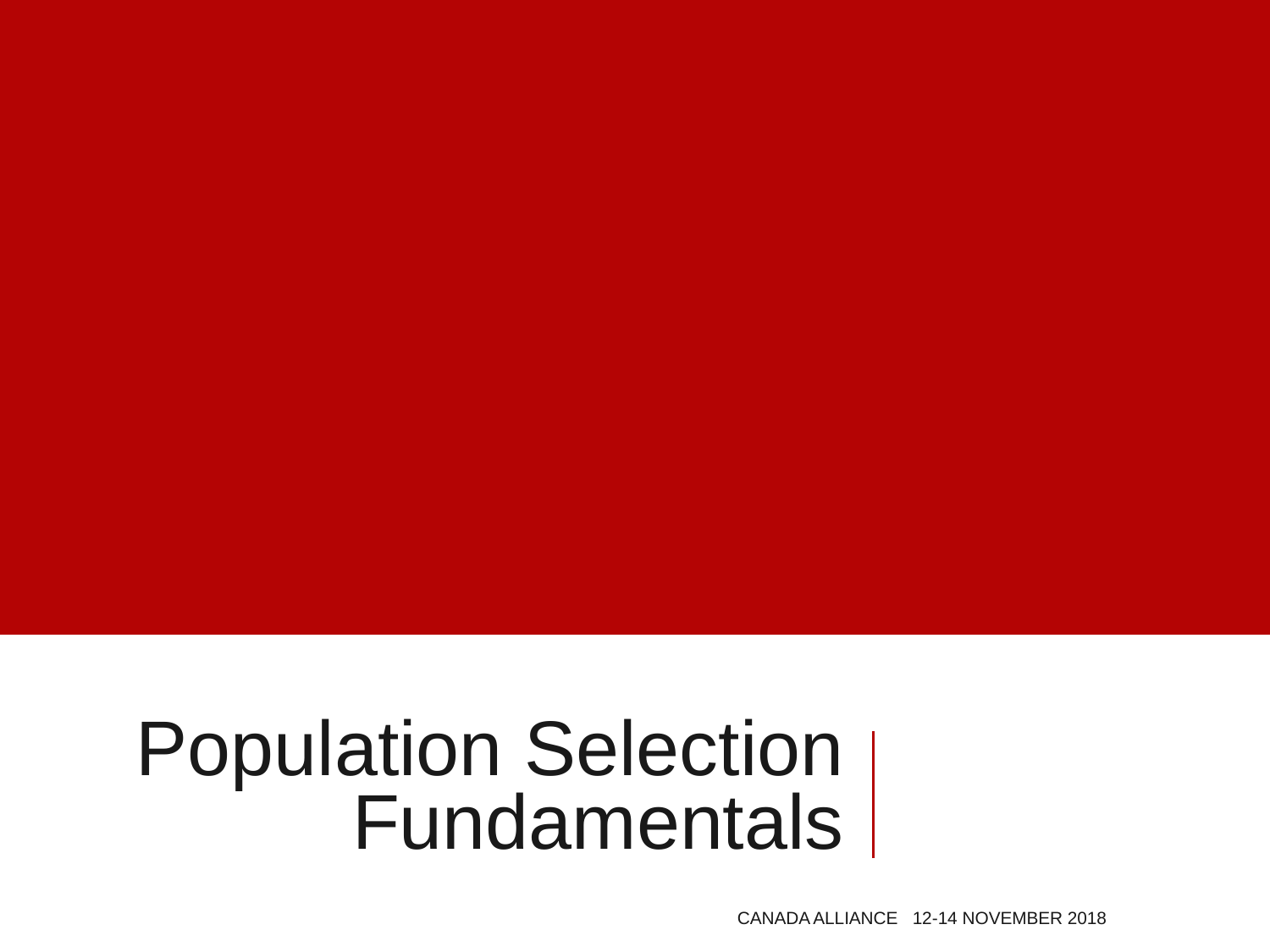

# Population Selection Fundamentals

CANADA ALLIANCE   12-14 NOVEMBER 2018